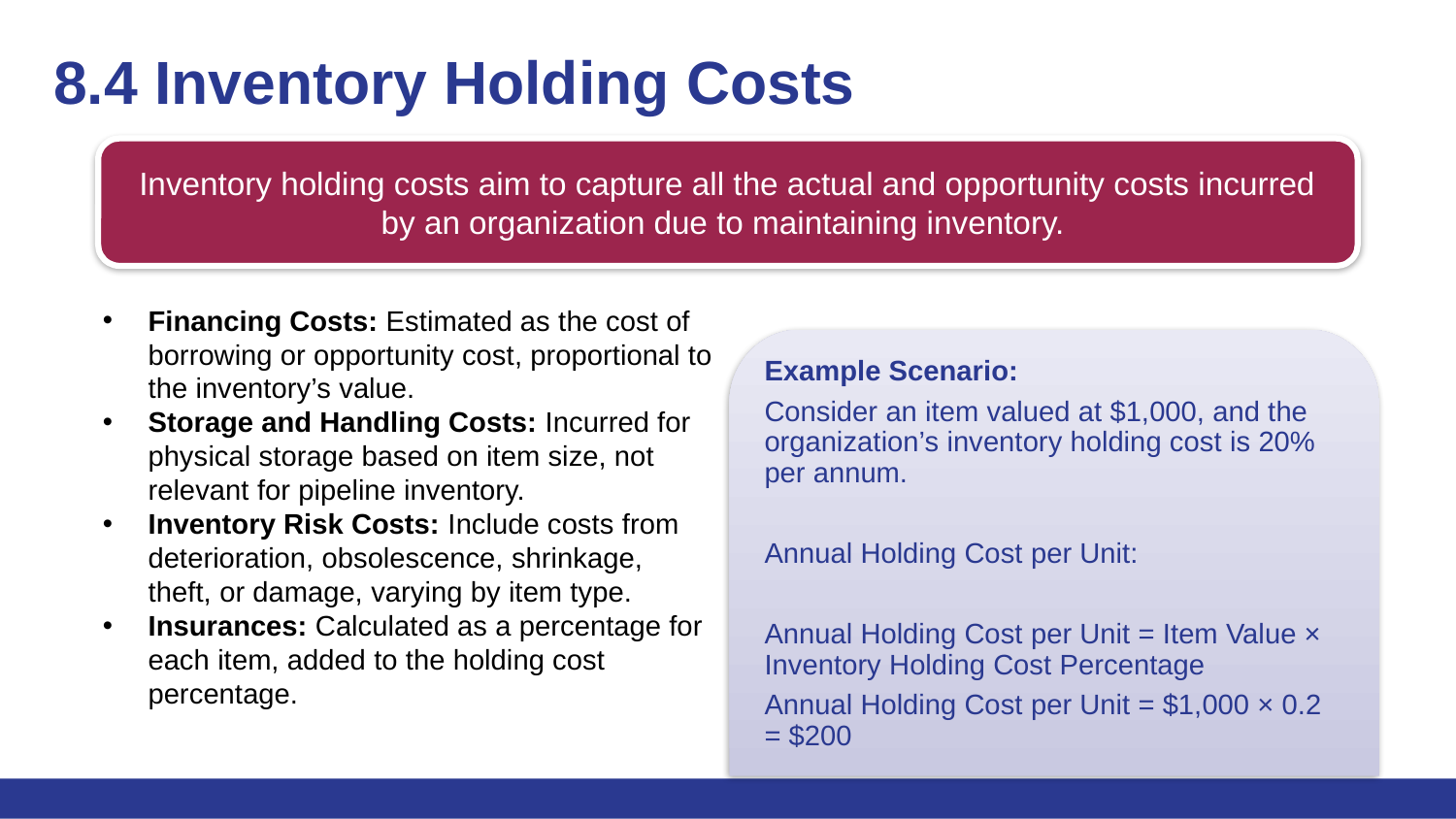

# 8.4 Inventory Holding Costs
Inventory holding costs aim to capture all the actual and opportunity costs incurred by an organization due to maintaining inventory.
Financing Costs: Estimated as the cost of borrowing or opportunity cost, proportional to the inventory’s value.
Storage and Handling Costs: Incurred for physical storage based on item size, not relevant for pipeline inventory.
Inventory Risk Costs: Include costs from deterioration, obsolescence, shrinkage, theft, or damage, varying by item type.
Insurances: Calculated as a percentage for each item, added to the holding cost percentage.
Example Scenario:
Consider an item valued at $1,000, and the organization’s inventory holding cost is 20% per annum.

Annual Holding Cost per Unit:

Annual Holding Cost per Unit = Item Value × Inventory Holding Cost Percentage
Annual Holding Cost per Unit = $1,000 × 0.2 = $200